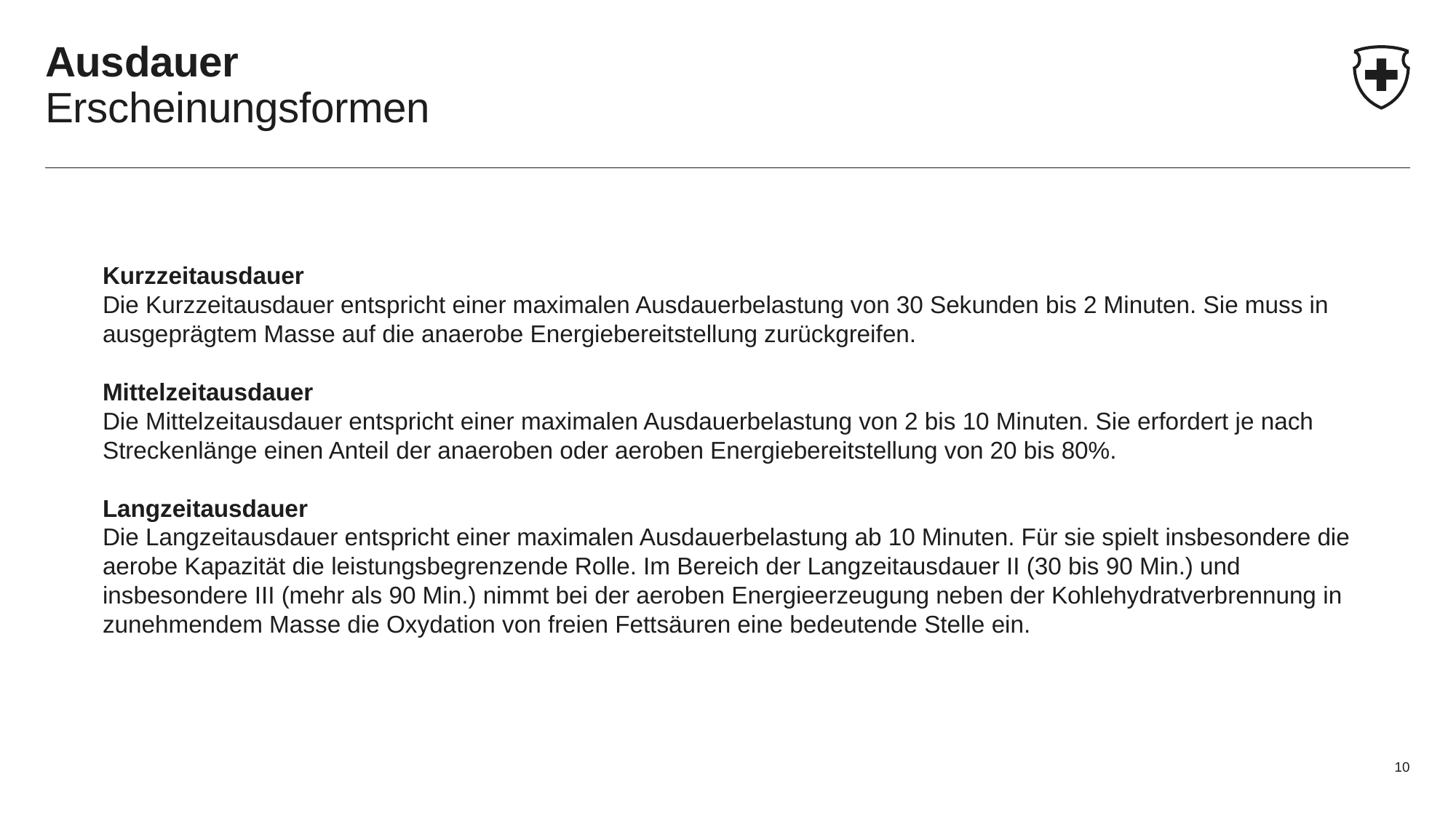

# Ausdauer Erscheinungsformen
Kurzzeitausdauer
Die Kurzzeitausdauer entspricht einer maximalen Ausdauerbelastung von 30 Sekunden bis 2 Minuten. Sie muss in ausgeprägtem Masse auf die anaerobe Energiebereitstellung zurückgreifen.

Mittelzeitausdauer
Die Mittelzeitausdauer entspricht einer maximalen Ausdauerbelastung von 2 bis 10 Minuten. Sie erfordert je nach Streckenlänge einen Anteil der anaeroben oder aeroben Energiebereitstellung von 20 bis 80%.

Langzeitausdauer
Die Langzeitausdauer entspricht einer maximalen Ausdauerbelastung ab 10 Minuten. Für sie spielt insbesondere die aerobe Kapazität die leistungsbegrenzende Rolle. Im Bereich der Langzeitausdauer II (30 bis 90 Min.) und insbesondere III (mehr als 90 Min.) nimmt bei der aeroben Energieerzeugung neben der Kohlehydratverbrennung in zunehmendem Masse die Oxydation von freien Fettsäuren eine bedeutende Stelle ein.

10